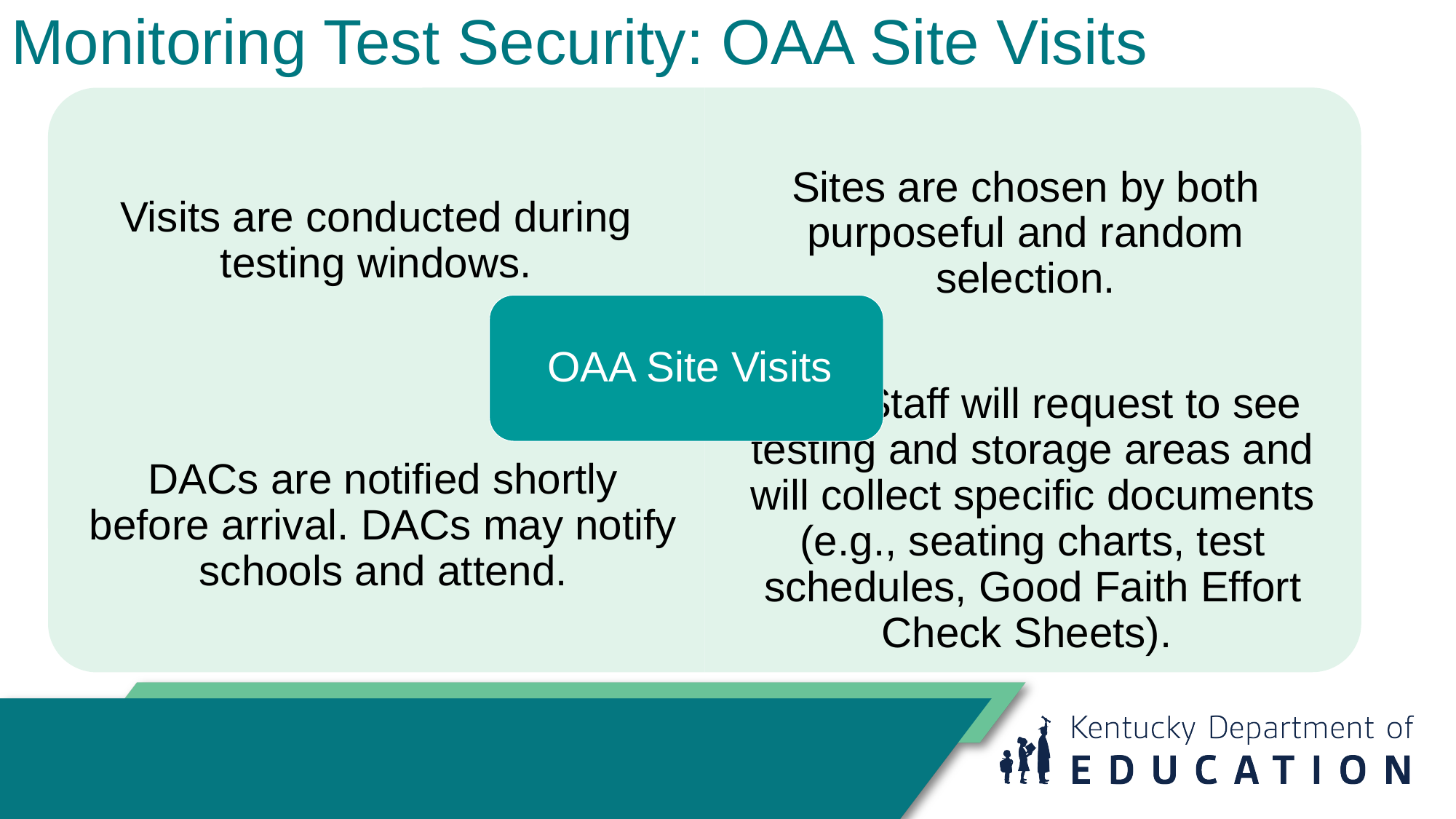

Monitoring Test Security: OAA Site Visits
Visits are conducted during testing windows.
Sites are chosen by both purposeful and random selection.
DACs are notified shortly before arrival. DACs may notify schools and attend.
OAA Staff will request to see testing and storage areas and will collect specific documents (e.g., seating charts, test schedules, Good Faith Effort Check Sheets).
OAA Site Visits